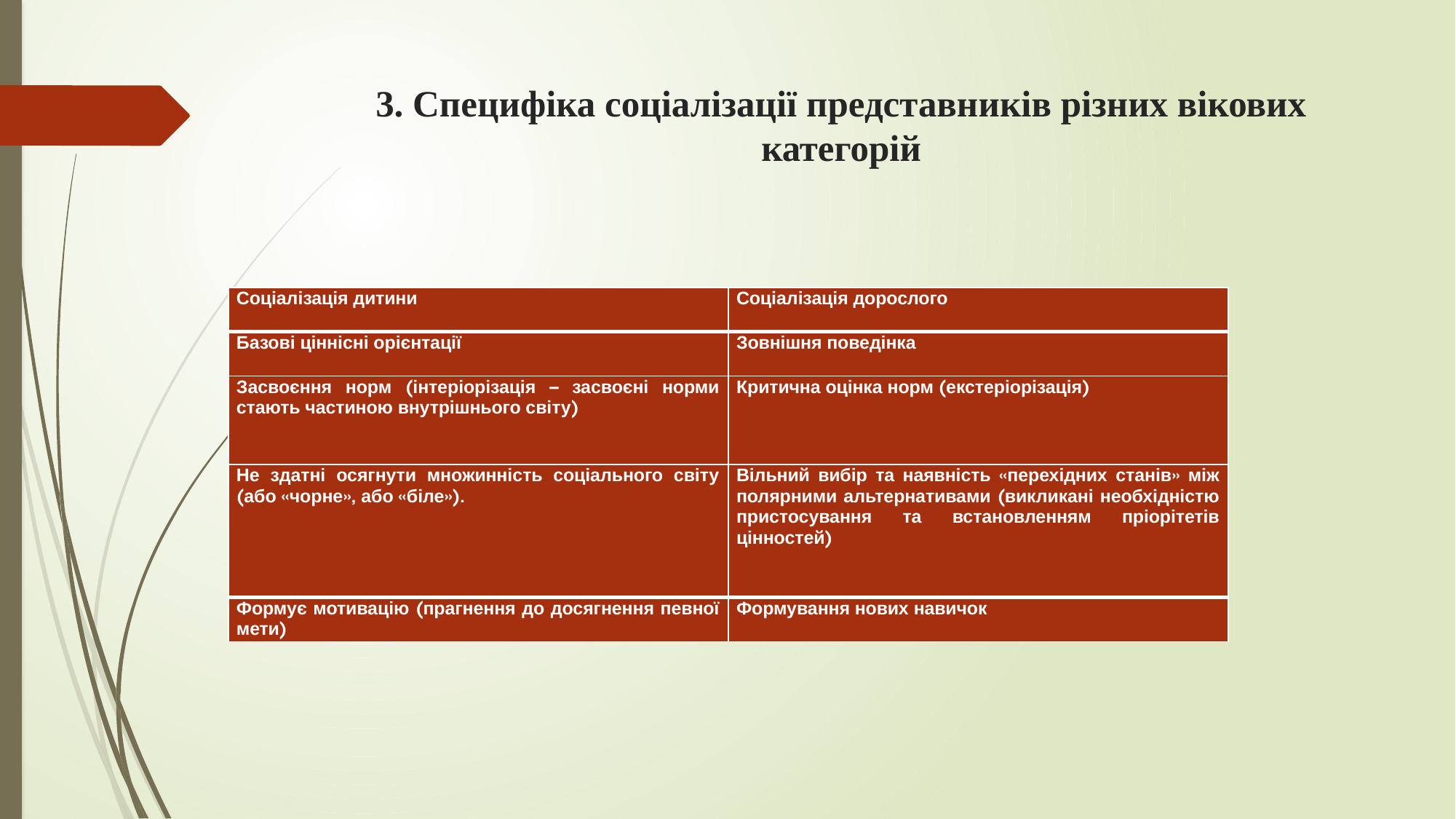

# 3. Специфіка соціалізації представників різних вікових категорій
| Соціалізація дитини | Соціалізація дорослого |
| --- | --- |
| Базові ціннісні орієнтації | Зовнішня поведінка |
| Засвоєння норм (інтеріорізація – засвоєні норми стають частиною внутрішнього світу) | Критична оцінка норм (екстеріорізація) |
| Не здатні осягнути множинність соціального світу (або «чорне», або «біле»). | Вільний вибір та наявність «перехідних станів» між полярними альтернативами (викликані необхідністю пристосування та встановленням пріорітетів цінностей) |
| Формує мотивацію (прагнення до досягнення певної мети) | Формування нових навичок |